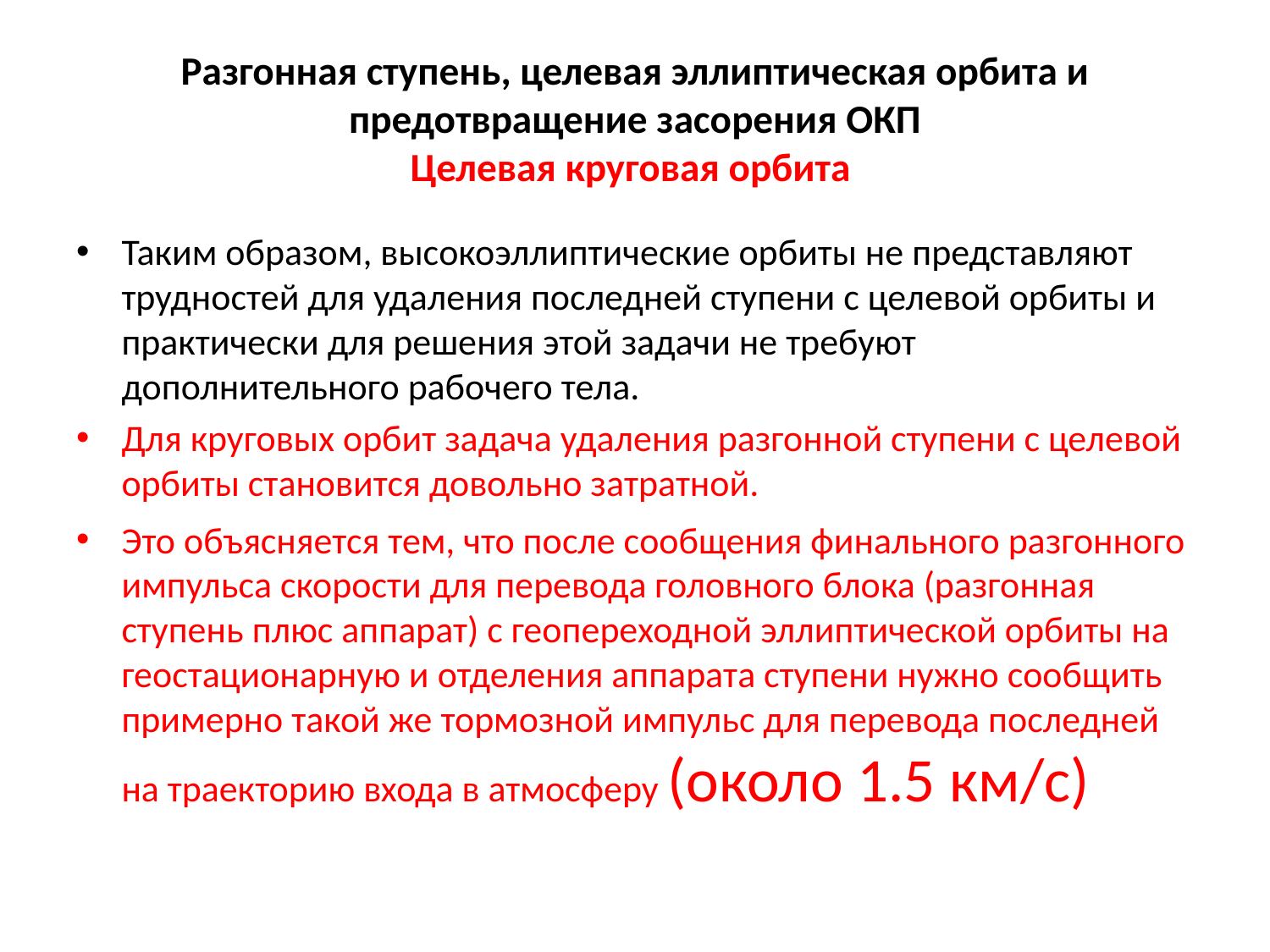

# Разгонная ступень, целевая эллиптическая орбита и предотвращение засорения ОКП Целевая круговая орбита
Таким образом, высокоэллиптические орбиты не представляют трудностей для удаления последней ступени с целевой орбиты и практически для решения этой задачи не требуют дополнительного рабочего тела.
Для круговых орбит задача удаления разгонной ступени с целевой орбиты становится довольно затратной.
Это объясняется тем, что после сообщения финального разгонного импульса скорости для перевода головного блока (разгонная ступень плюс аппарат) с геопереходной эллиптической орбиты на геостационарную и отделения аппарата ступени нужно сообщить примерно такой же тормозной импульс для перевода последней на траекторию входа в атмосферу (около 1.5 км/с)